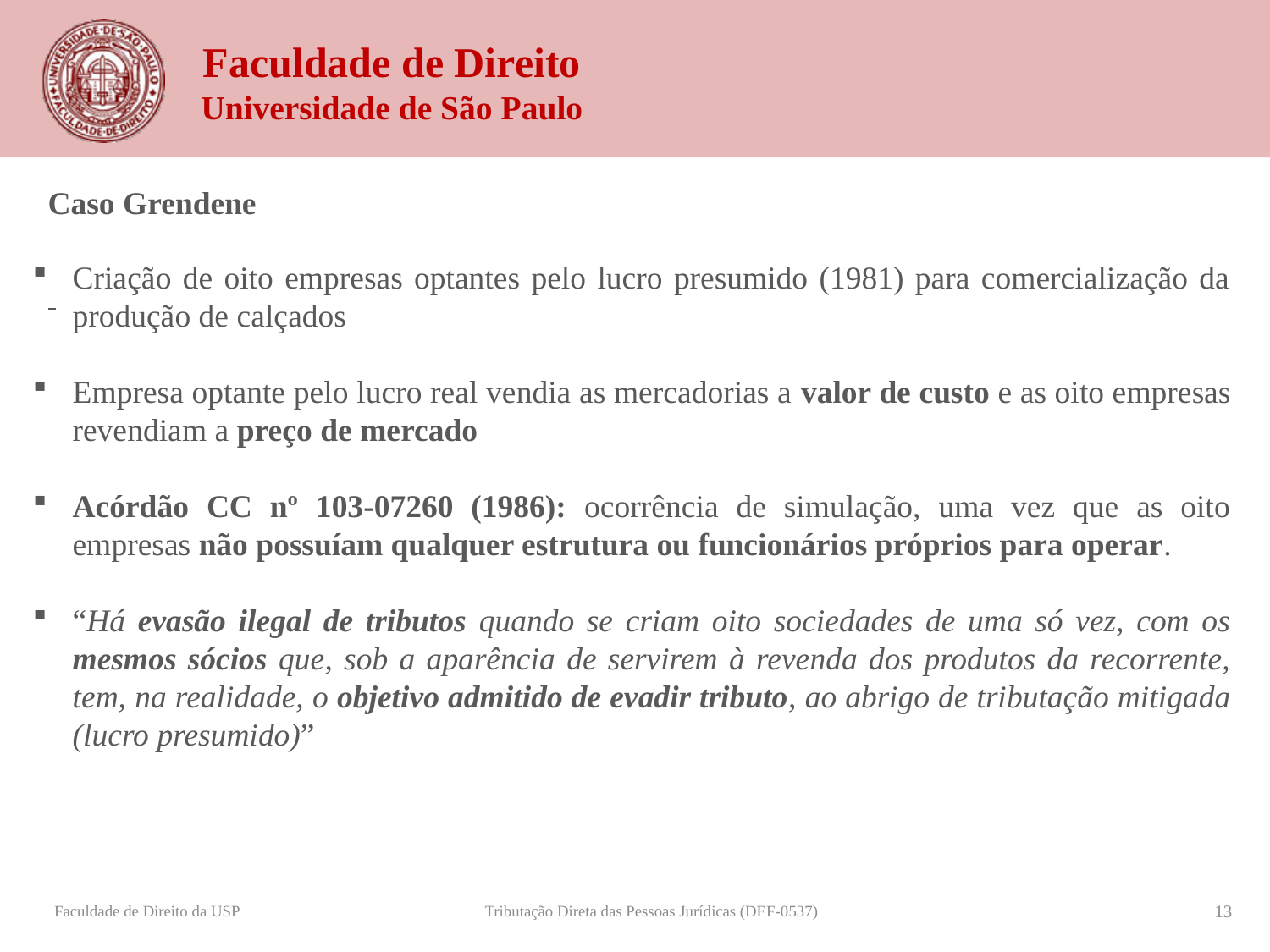

Caso Grendene

Criação de oito empresas optantes pelo lucro presumido (1981) para comercialização da produção de calçados

Empresa optante pelo lucro real vendia as mercadorias a valor de custo e as oito empresas revendiam a preço de mercado

Acórdão CC nº 103-07260 (1986): ocorrência de simulação, uma vez que as oito empresas não possuíam qualquer estrutura ou funcionários próprios para operar.

“Há evasão ilegal de tributos quando se criam oito sociedades de uma só vez, com os mesmos sócios que, sob a aparência de servirem à revenda dos produtos da recorrente, tem, na realidade, o objetivo admitido de evadir tributo, ao abrigo de tributação mitigada (lucro presumido)”